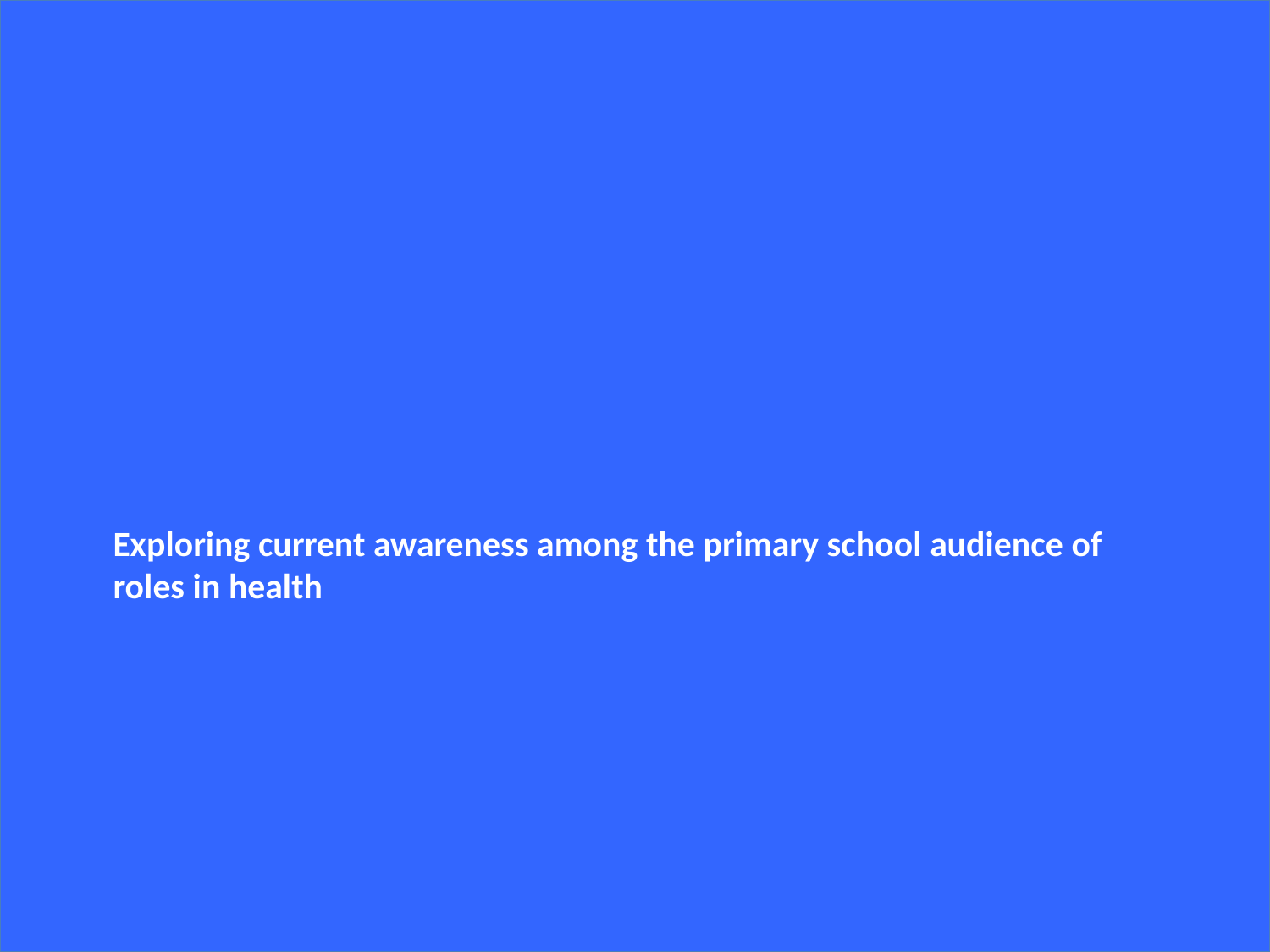

Exploring current awareness among the primary school audience of roles in health